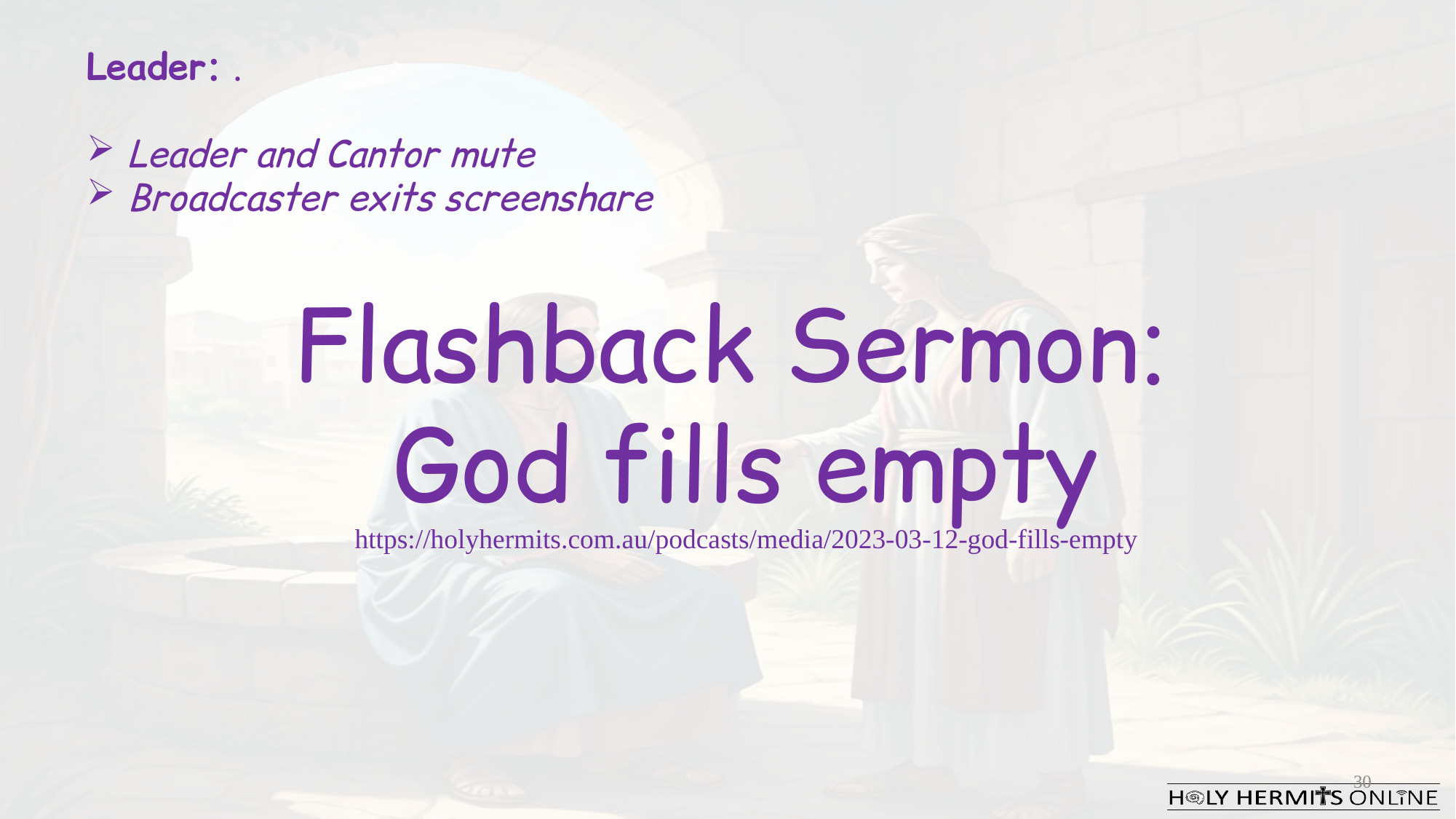

Leader: .

Leader and Cantor mute
Broadcaster exits screenshare

Flashback Sermon:
God fills empty
https://holyhermits.com.au/podcasts/media/2023-03-12-god-fills-empty
30